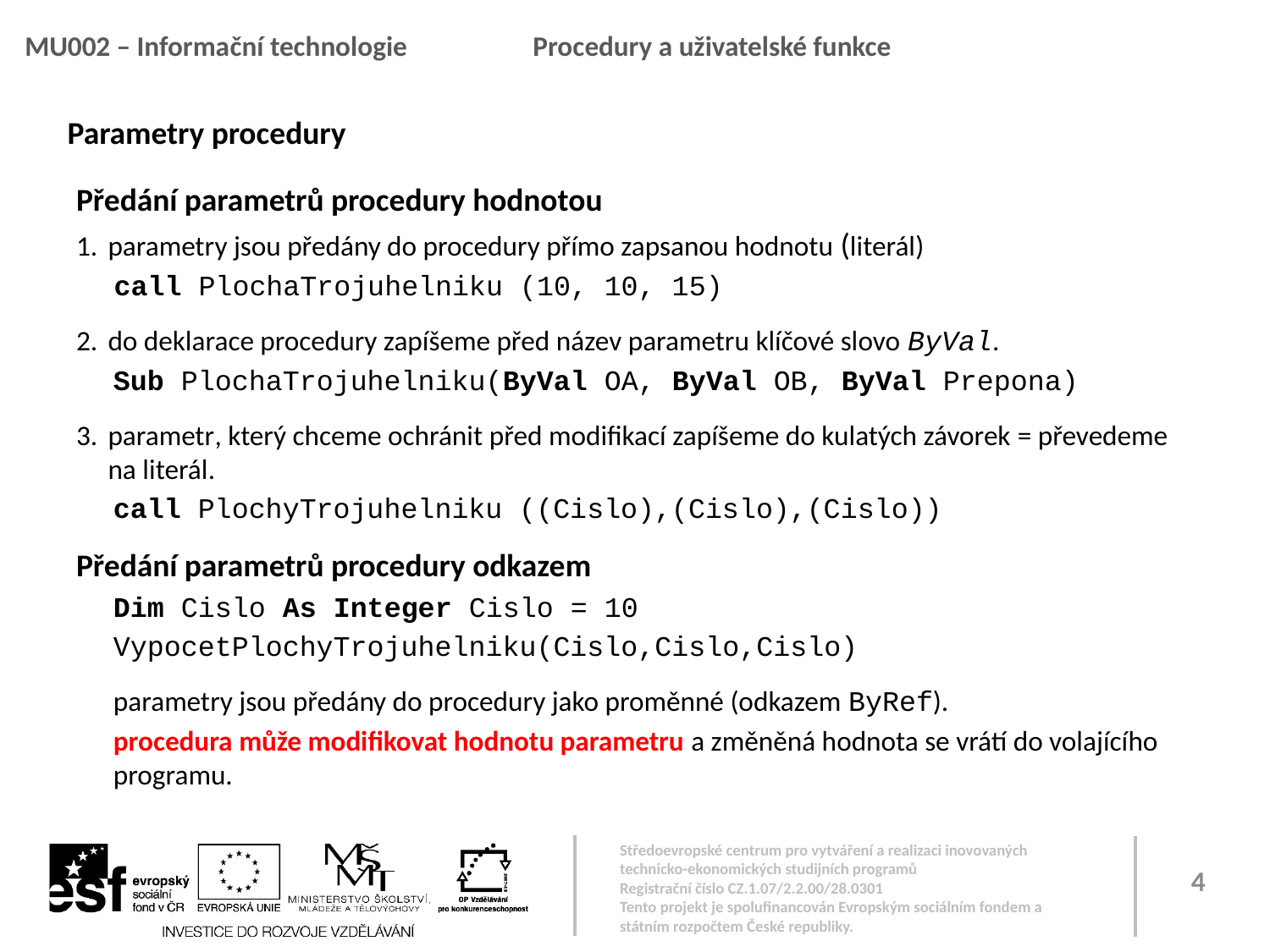

MU002 – Informační technologie	Procedury a uživatelské funkce
Parametry procedury
Předání parametrů procedury hodnotou
parametry jsou předány do procedury přímo zapsanou hodnotu (literál)
call PlochaTrojuhelniku (10, 10, 15)
do deklarace procedury zapíšeme před název parametru klíčové slovo ByVal.
Sub PlochaTrojuhelniku(ByVal OA, ByVal OB, ByVal Prepona)
parametr, který chceme ochránit před modifikací zapíšeme do kulatých závorek = převedeme na literál.
call PlochyTrojuhelniku ((Cislo),(Cislo),(Cislo))
Předání parametrů procedury odkazem
Dim Cislo As Integer Cislo = 10
VypocetPlochyTrojuhelniku(Cislo,Cislo,Cislo)
parametry jsou předány do procedury jako proměnné (odkazem ByRef).
procedura může modifikovat hodnotu parametru a změněná hodnota se vrátí do volajícího programu.